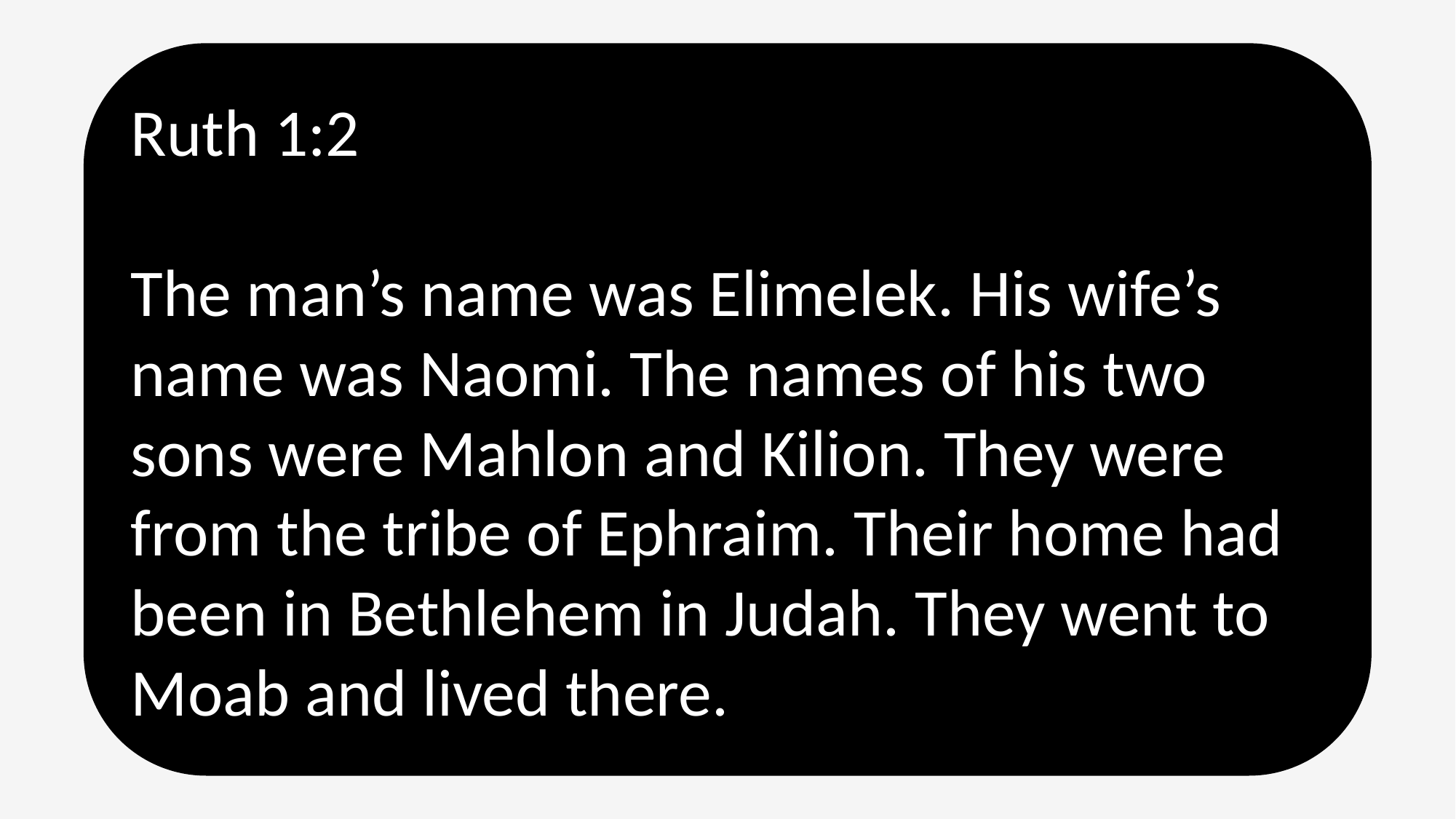

Ruth 1:2

The man’s name was Elimelek. His wife’s name was Naomi. The names of his two sons were Mahlon and Kilion. They were from the tribe of Ephraim. Their home had been in Bethlehem in Judah. They went to Moab and lived there.